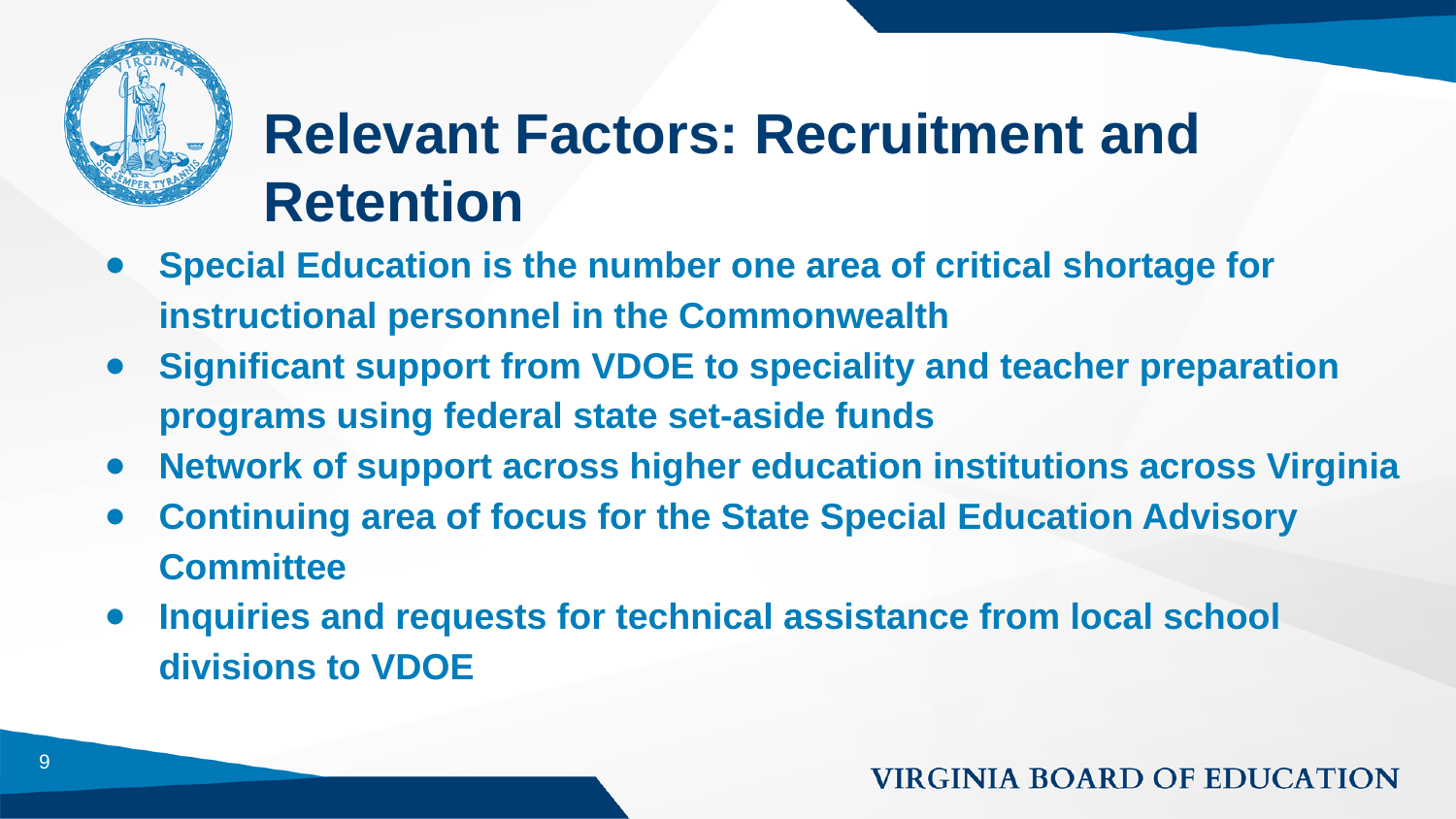

# Relevant Factors: Recruitment and Retention
Special Education is the number one area of critical shortage for instructional personnel in the Commonwealth
Significant support from VDOE to speciality and teacher preparation programs using federal state set-aside funds
Network of support across higher education institutions across Virginia
Continuing area of focus for the State Special Education Advisory Committee
Inquiries and requests for technical assistance from local school divisions to VDOE
9